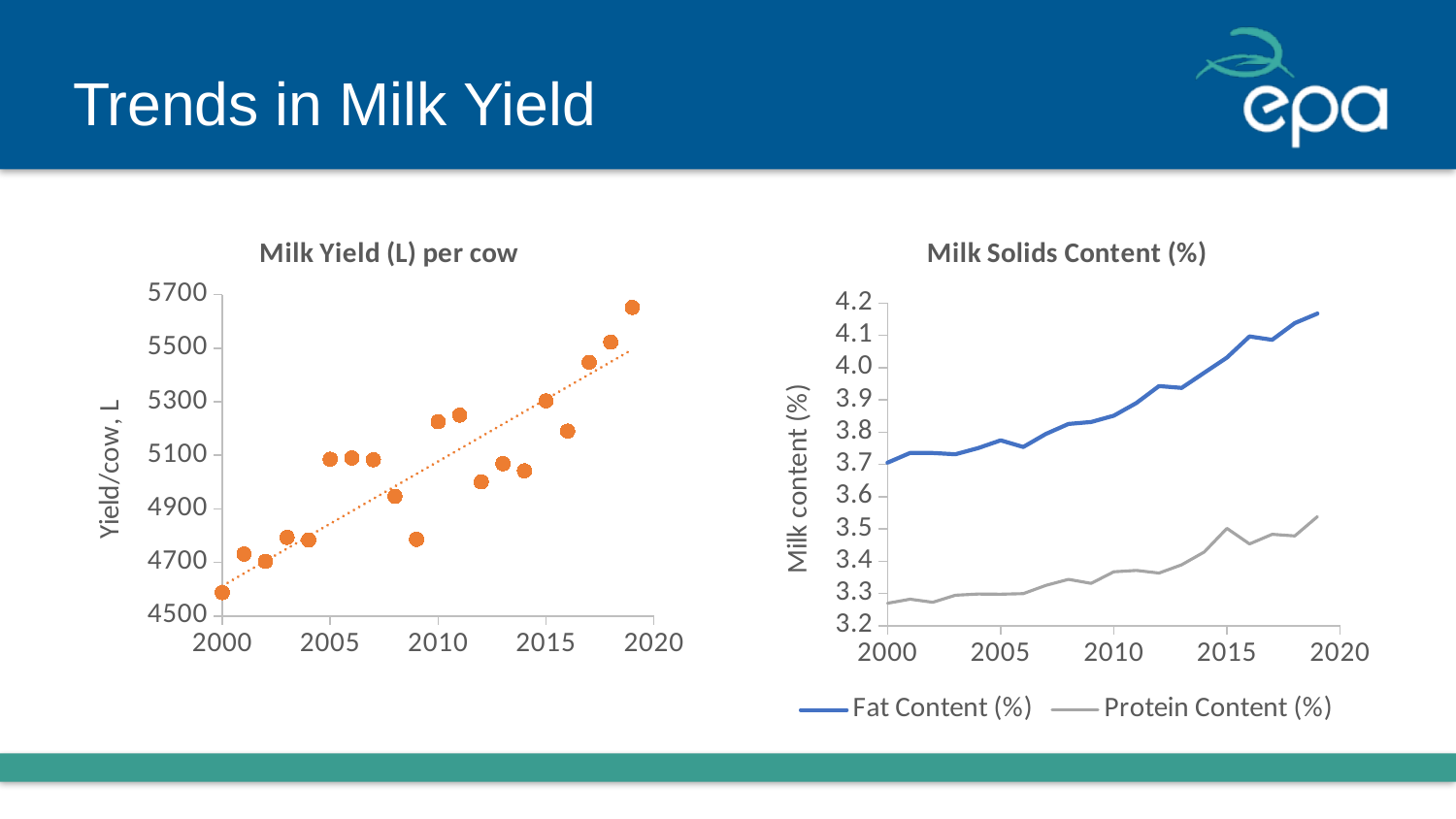

# Trends in Milk Yield

### Chart: Milk Yield (L) per cow

| Category | Yield/cow, L |
|---|---|

### Chart: Milk Solids Content (%)

| Category |  |  |
|---|---|---|